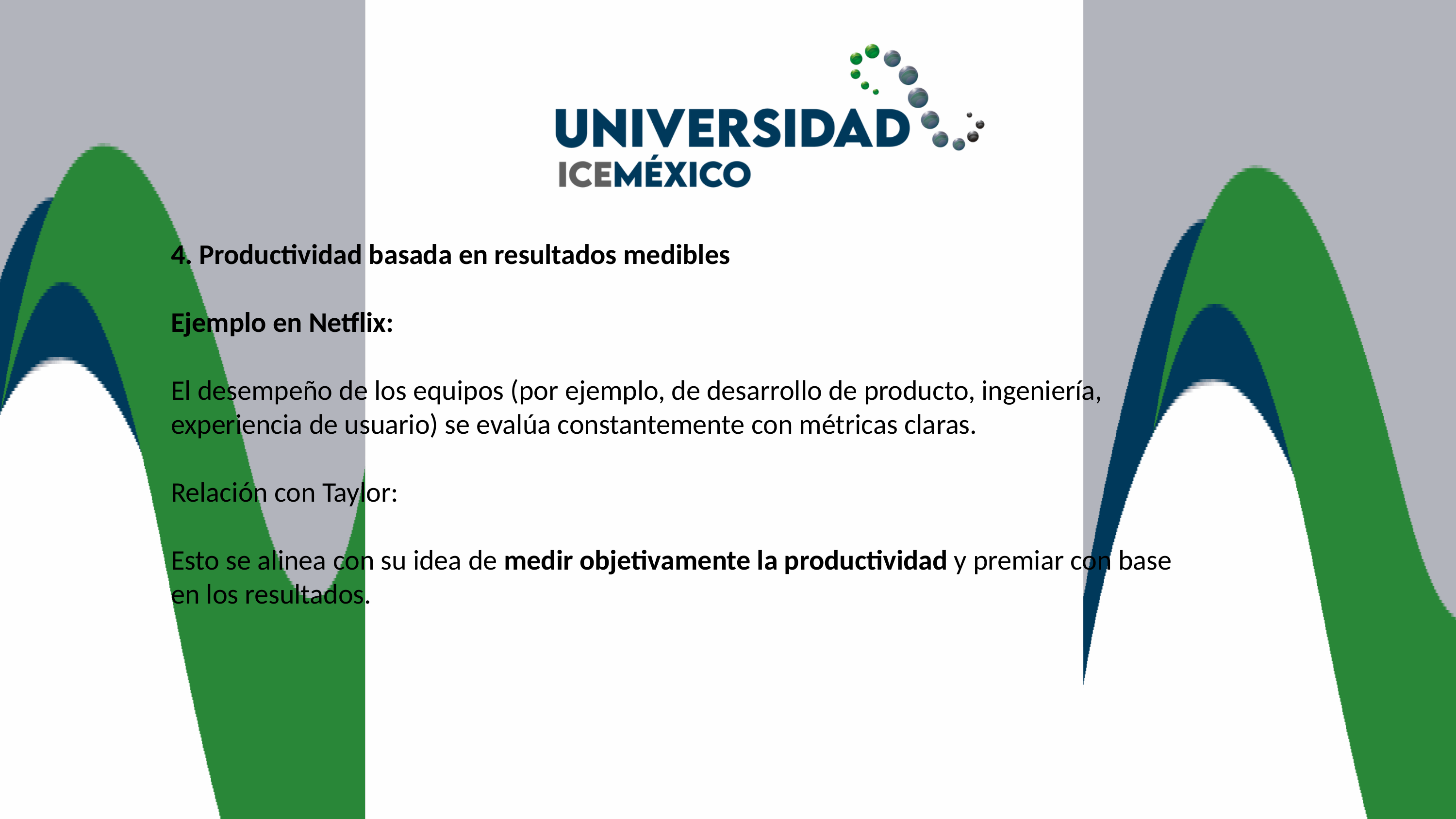

4. Productividad basada en resultados medibles

Ejemplo en Netflix:
El desempeño de los equipos (por ejemplo, de desarrollo de producto, ingeniería, experiencia de usuario) se evalúa constantemente con métricas claras.

Relación con Taylor:
Esto se alinea con su idea de medir objetivamente la productividad y premiar con base en los resultados.